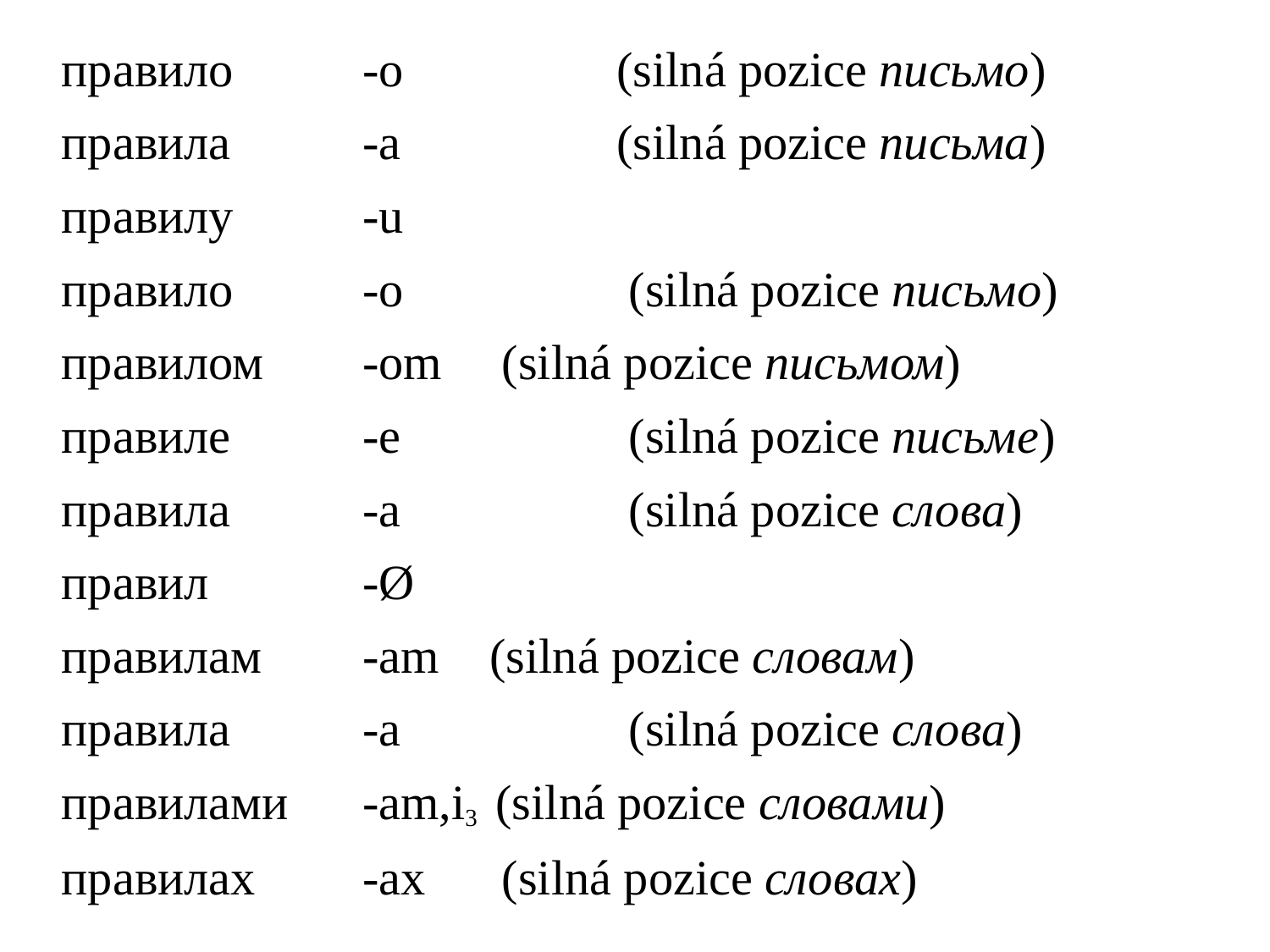

# правило		-o		(silná pozice письмо)
правила		-a		(silná pozice письма)
правилу		-u
правило		-o		 (silná pozice письмо)
правилом	-om	 (silná pozice письмом)
правиле		-e		 (silná pozice письме)
правила		-a		 (silná pozice слова)
правил		-Ø
правилам	-am	(silná pozice словам)
правила		-a		 (silná pozice слова)
правилами	-am,i3	 (silná pozice словами)
правилах	-ax	 (silná pozice словах)